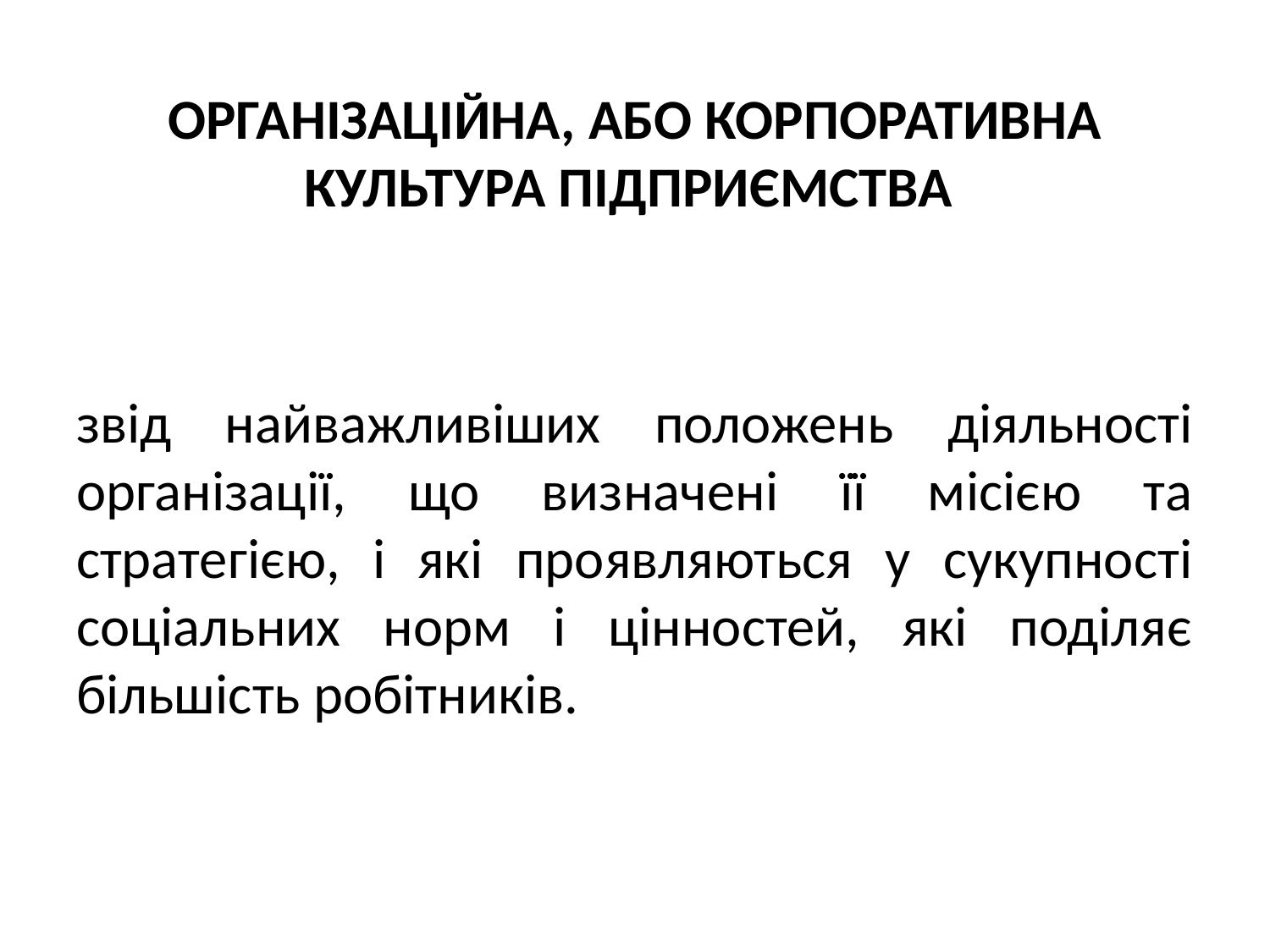

ОРГАНІЗАЦІЙНА, АБО КОРПОРАТИВНА КУЛЬТУРА ПІДПРИЄМСТВА

звід найважливіших положень діяльності організації, що визначені її місією та стратегією, і які проявляються у сукупності соціальних норм і цінностей, які поділяє більшість робітників.